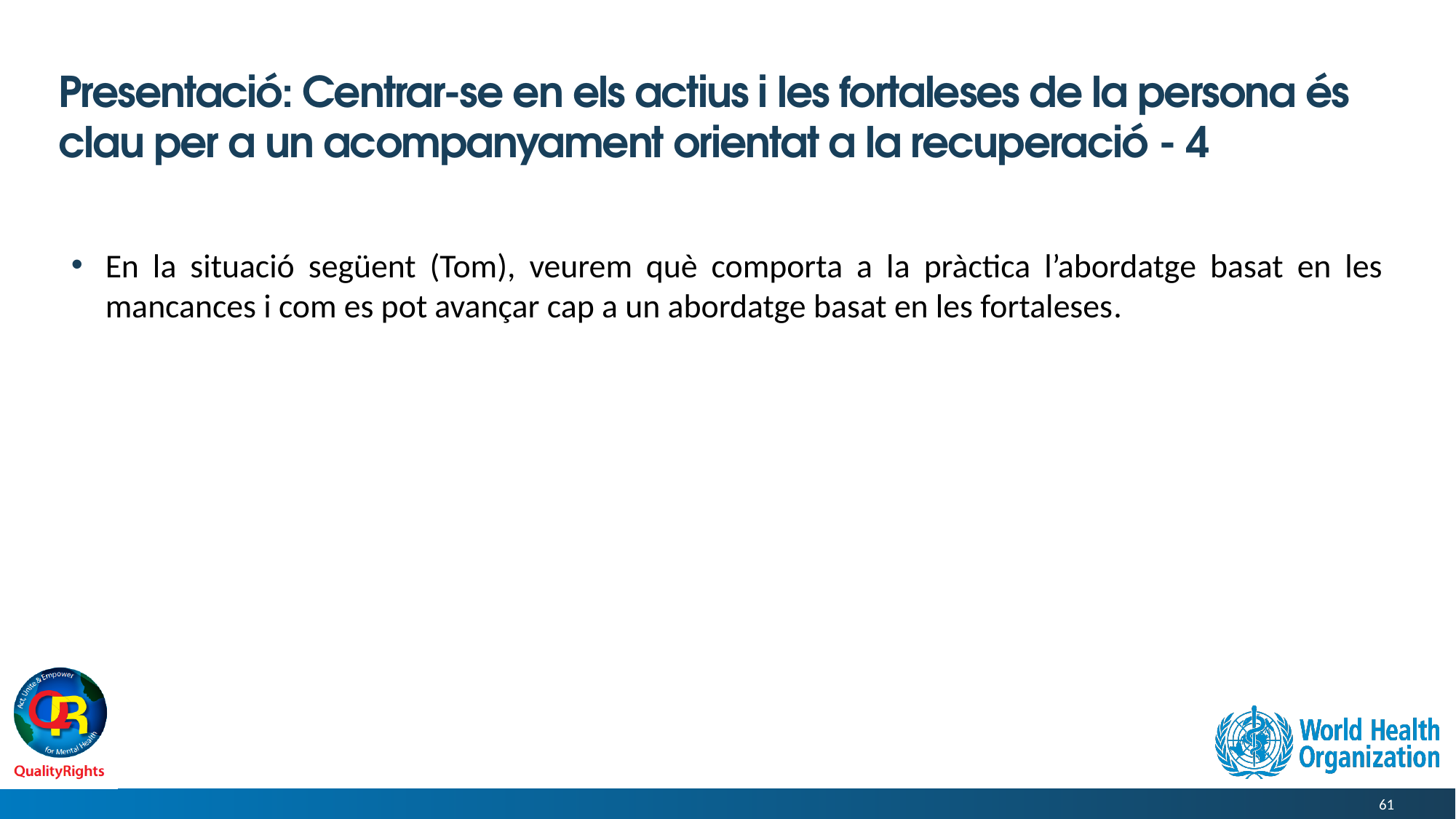

# Presentació: Centrar-se en els actius i les fortaleses de la persona és clau per a un acompanyament orientat a la recuperació - 4

En la situació següent (Tom), veurem què comporta a la pràctica l’abordatge basat en les mancances i com es pot avançar cap a un abordatge basat en les fortaleses.